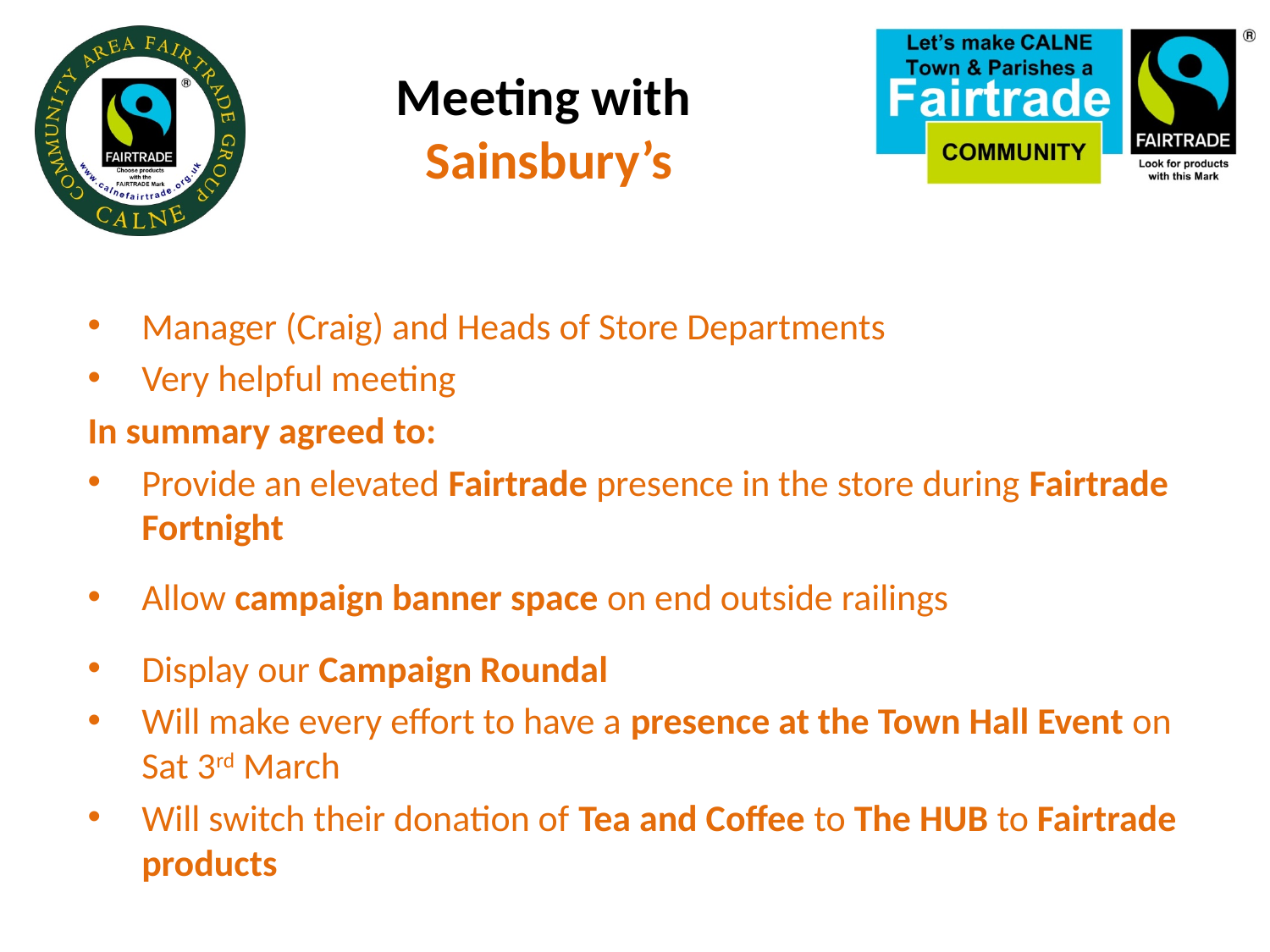

# Meeting with Sainsbury’s
Manager (Craig) and Heads of Store Departments
Very helpful meeting
In summary agreed to:
Provide an elevated Fairtrade presence in the store during Fairtrade Fortnight

Allow campaign banner space on end outside railings

Display our Campaign Roundal
Will make every effort to have a presence at the Town Hall Event on Sat 3rd March
Will switch their donation of Tea and Coffee to The HUB to Fairtrade products